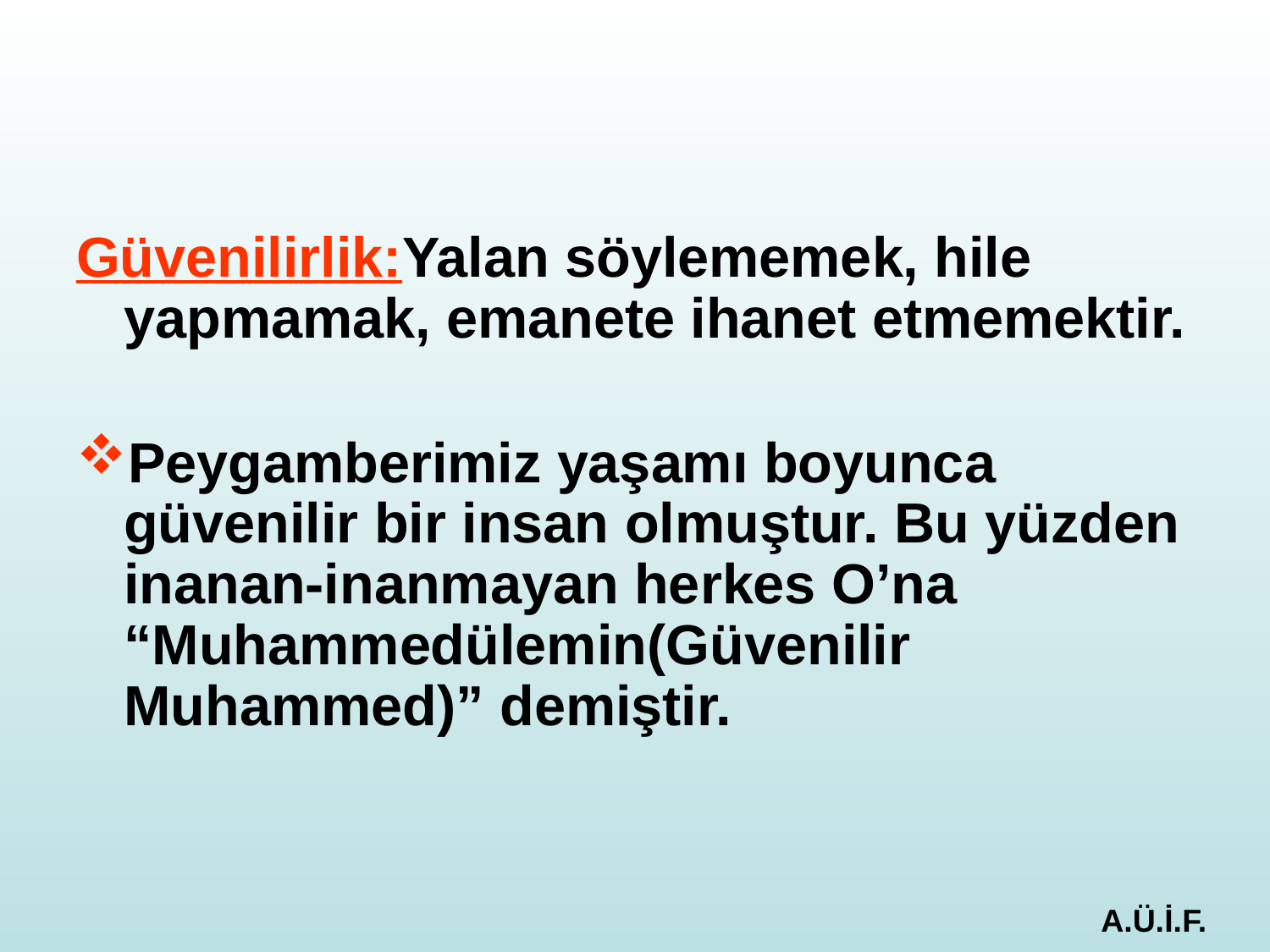

Güvenilirlik:Yalan söylememek, hile yapmamak, emanete ihanet etmemektir.

Peygamberimiz yaşamı boyunca güvenilir bir insan olmuştur. Bu yüzden inanan-inanmayan herkes O’na “Muhammedülemin(Güvenilir Muhammed)” demiştir.

A.Ü.İ.F.